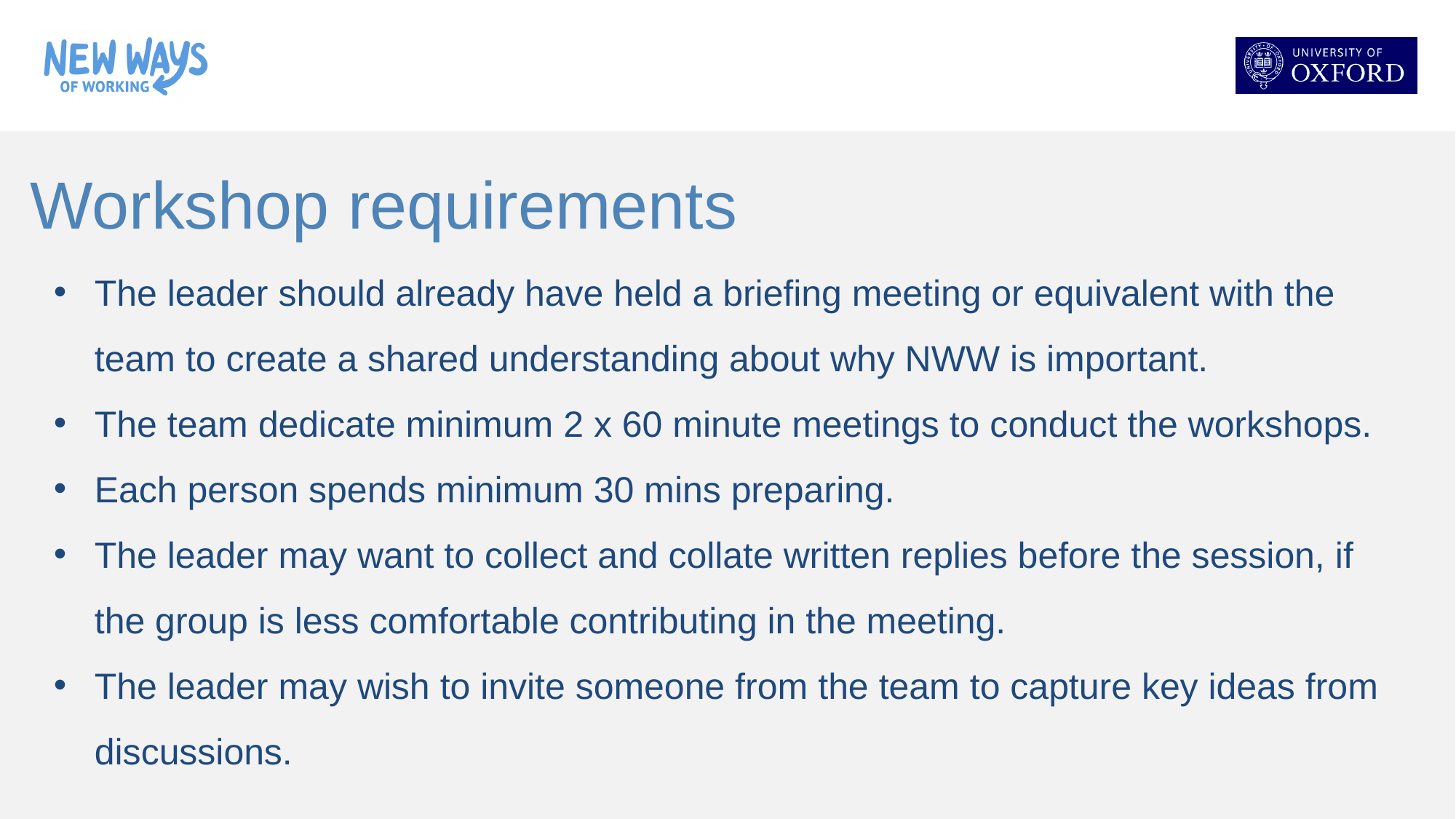

Workshop requirements
The leader should already have held a briefing meeting or equivalent with the team to create a shared understanding about why NWW is important.
The team dedicate minimum 2 x 60 minute meetings to conduct the workshops.
Each person spends minimum 30 mins preparing.
The leader may want to collect and collate written replies before the session, if the group is less comfortable contributing in the meeting.
The leader may wish to invite someone from the team to capture key ideas from discussions.